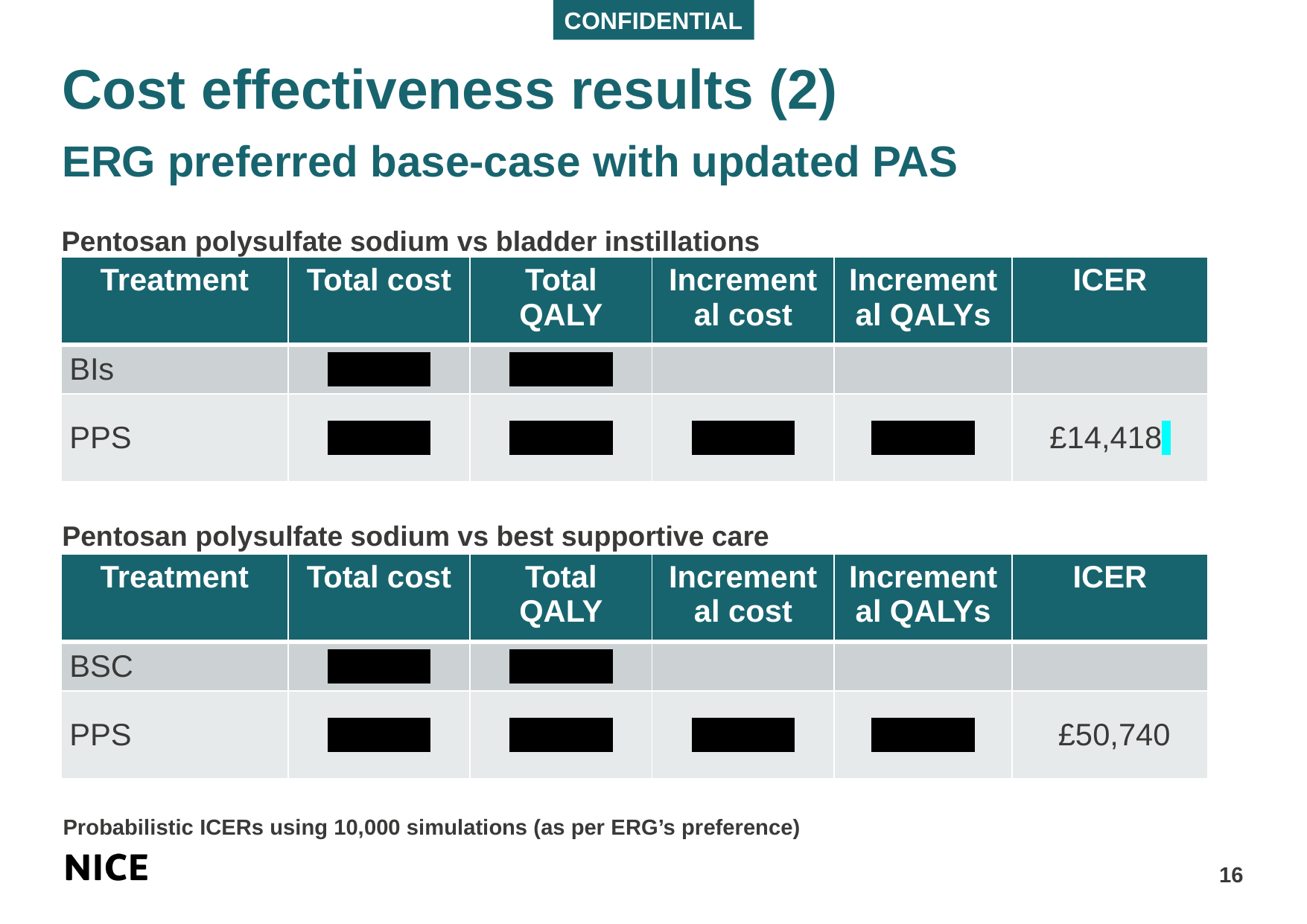

# Cost effectiveness results (2) ERG preferred base-case with updated PAS
Pentosan polysulfate sodium vs bladder instillations
| Treatment | Total cost | Total QALY | Incremental cost | Incremental QALYs | ICER |
| --- | --- | --- | --- | --- | --- |
| BIs | XXXXX | XXXXX |  |  |  |
| PPS | XXXXX | XXXXX | XXXXX | XXXXX | £14,418 |
Pentosan polysulfate sodium vs best supportive care
| Treatment | Total cost | Total QALY | Incremental cost | Incremental QALYs | ICER |
| --- | --- | --- | --- | --- | --- |
| BSC | XXXXX | XXXXX |  |  |  |
| PPS | XXXXX | XXXXX | XXXXX | XXXXX | £50,740 |
Probabilistic ICERs using 10,000 simulations (as per ERG’s preference)
16